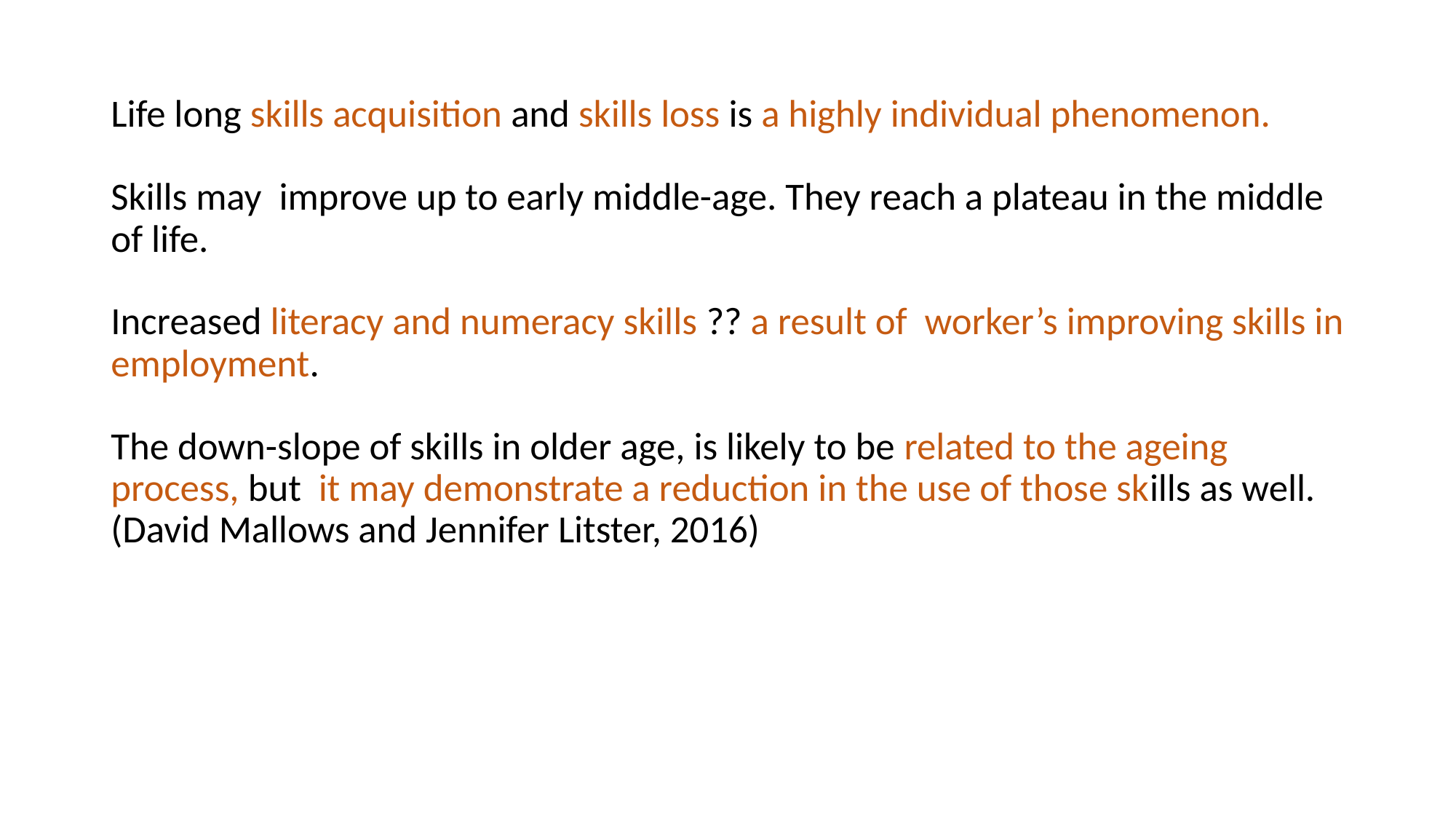

# Life long skills acquisition and skills loss is a highly individual phenomenon. Skills may  improve up to early middle-age. They reach a plateau in the middle of life. Increased literacy and numeracy skills ?? a result of  worker’s improving skills in employment. The down-slope of skills in older age, is likely to be related to the ageing process, but  it may demonstrate a reduction in the use of those skills as well. (David Mallows and Jennifer Litster, 2016)